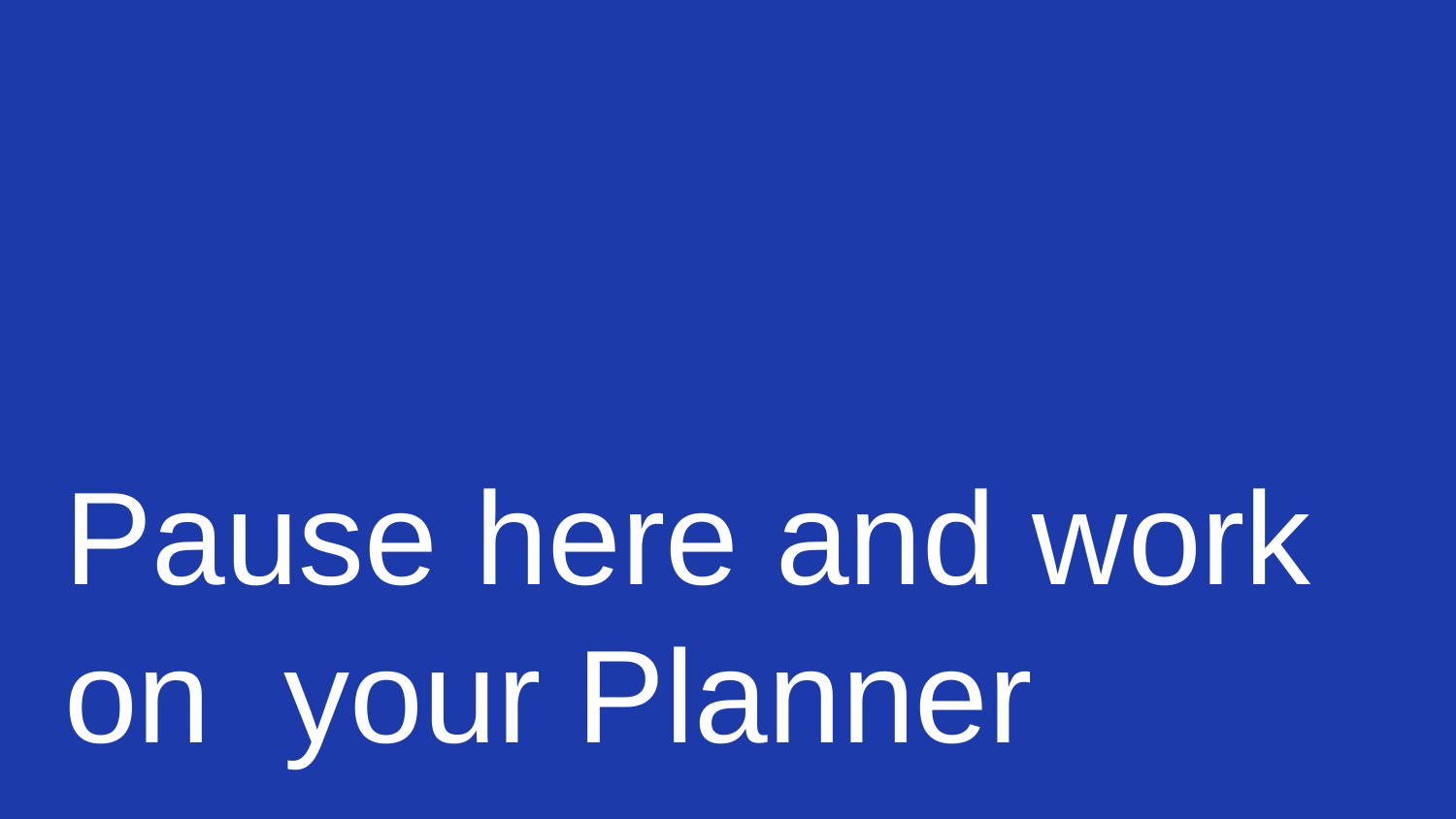

# Pause here and work on  your Planner